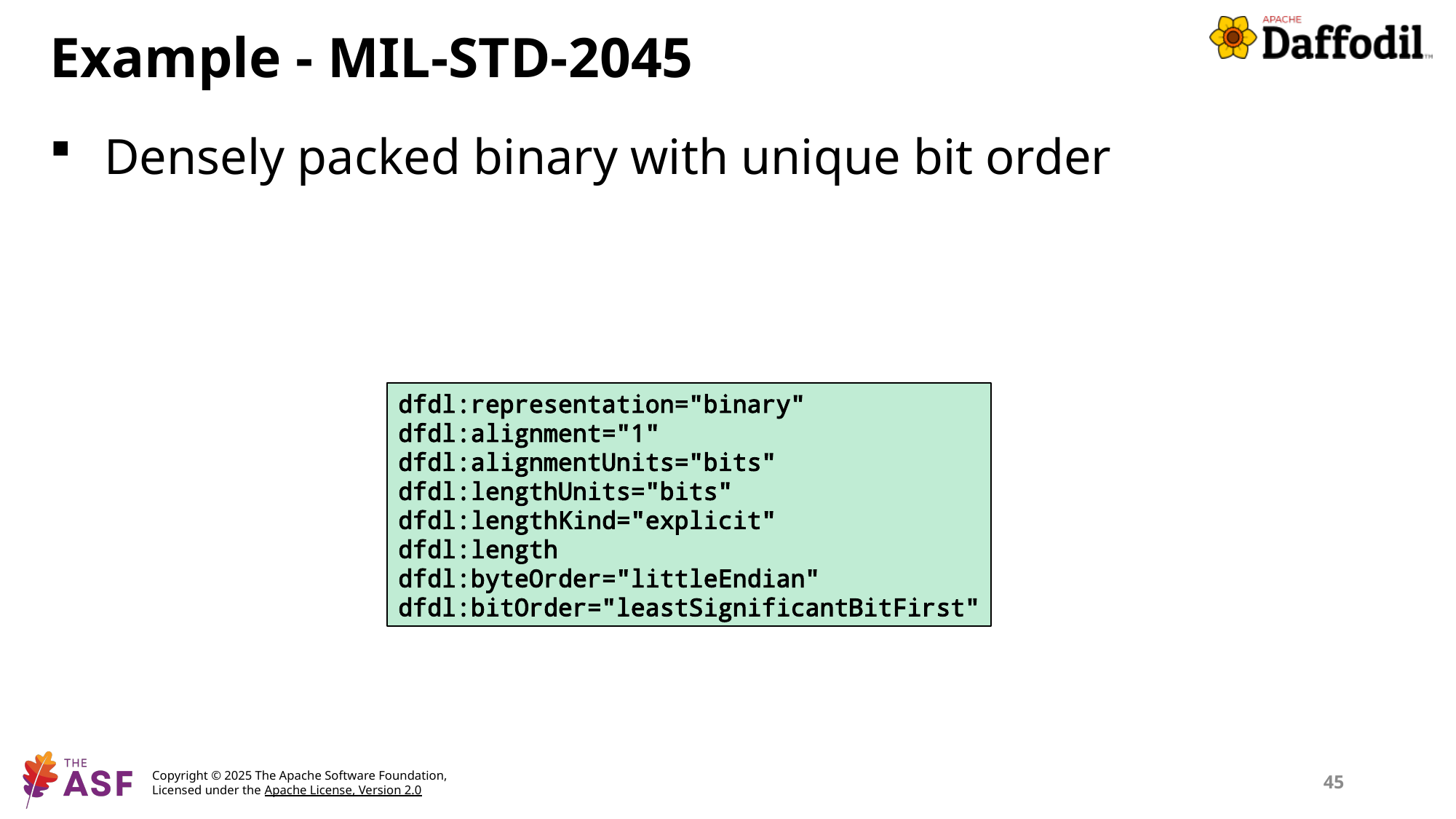

# Example - MIL-STD-2045
Densely packed binary with unique bit order
dfdl:representation="binary"
dfdl:alignment="1"
dfdl:alignmentUnits="bits"
dfdl:lengthUnits="bits"
dfdl:lengthKind="explicit"
dfdl:length
dfdl:byteOrder="littleEndian"
dfdl:bitOrder="leastSignificantBitFirst"
45